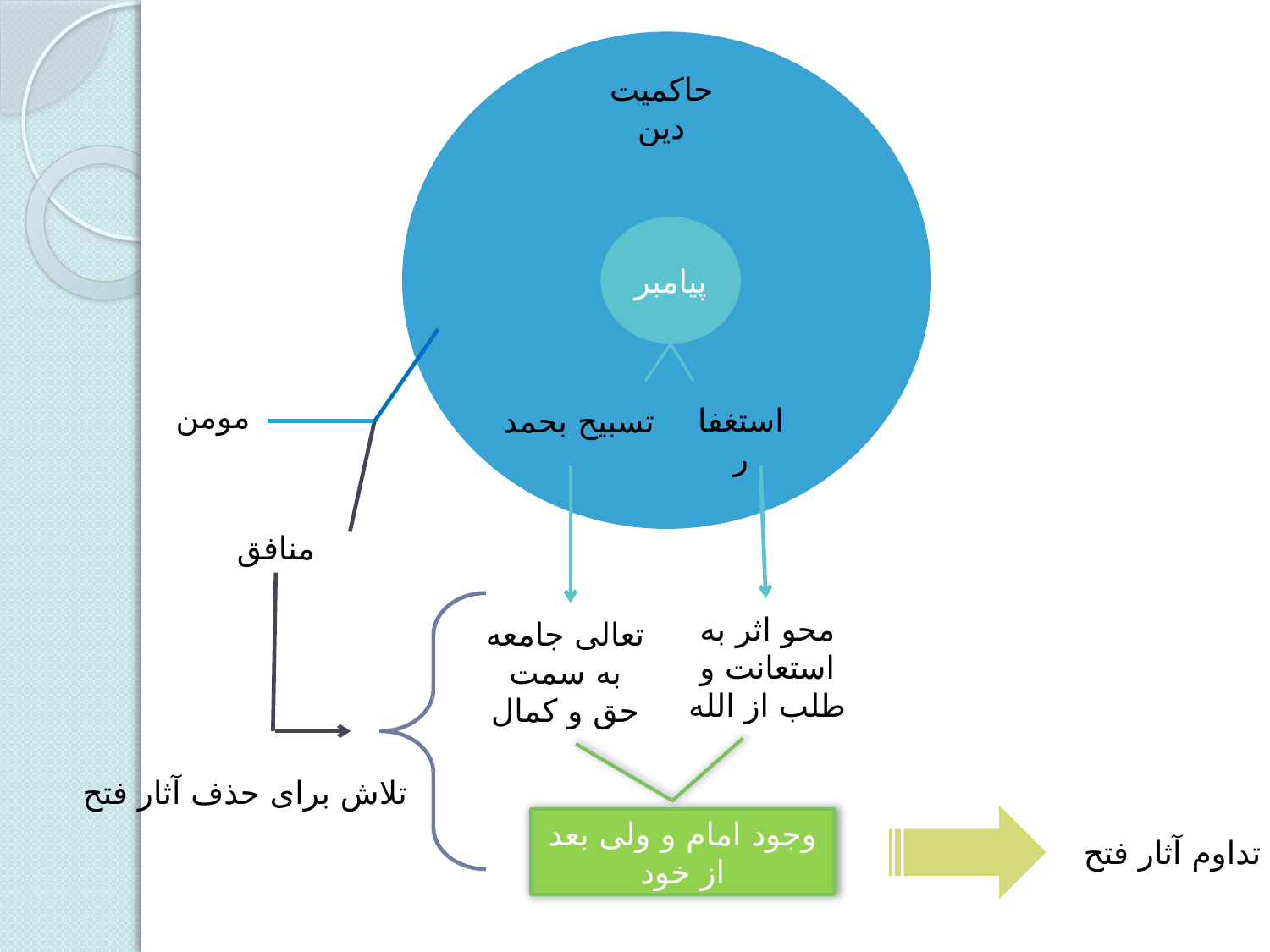

حاکمیت دین
پیامبر
مومن
استغفار
تسبیح بحمد
منافق

محو اثر به استعانت و طلب از الله
تعالی جامعه به سمت حق و کمال
تلاش برای حذف آثار فتح

وجود امام و ولی بعد از خود
تداوم آثار فتح